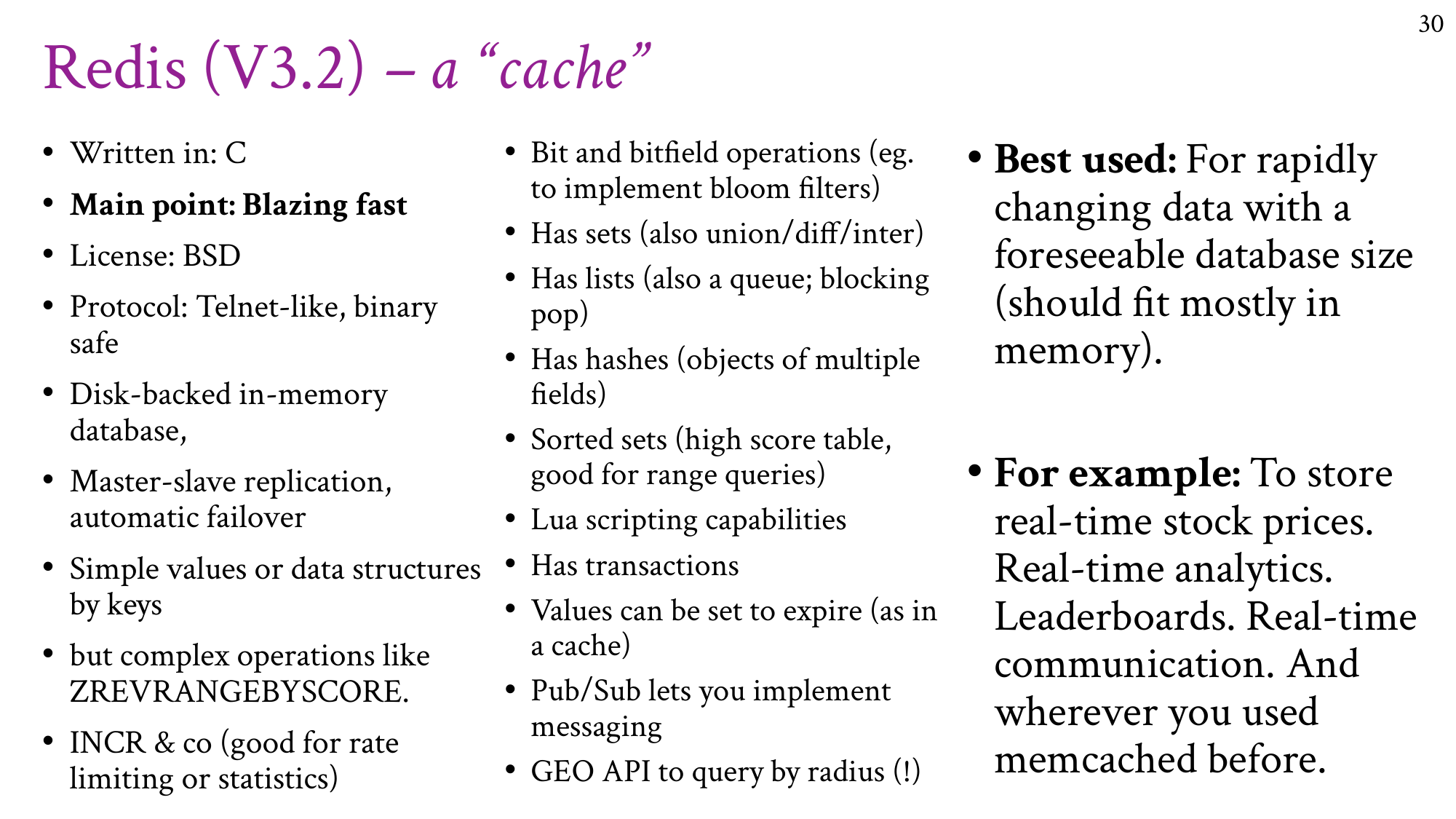

# Redis (V3.2) – a “cache”
Written in: C
Main point: Blazing fast
License: BSD
Protocol: Telnet-like, binary safe
Disk-backed in-memory database,
Master-slave replication, automatic failover
Simple values or data structures by keys
but complex operations like ZREVRANGEBYSCORE.
INCR & co (good for rate limiting or statistics)
Bit and bitfield operations (eg. to implement bloom filters)
Has sets (also union/diff/inter)
Has lists (also a queue; blocking pop)
Has hashes (objects of multiple fields)
Sorted sets (high score table, good for range queries)
Lua scripting capabilities
Has transactions
Values can be set to expire (as in a cache)
Pub/Sub lets you implement messaging
GEO API to query by radius (!)
Best used: For rapidly changing data with a foreseeable database size (should fit mostly in memory).

For example: To store real-time stock prices. Real-time analytics. Leaderboards. Real-time communication. And wherever you used memcached before.